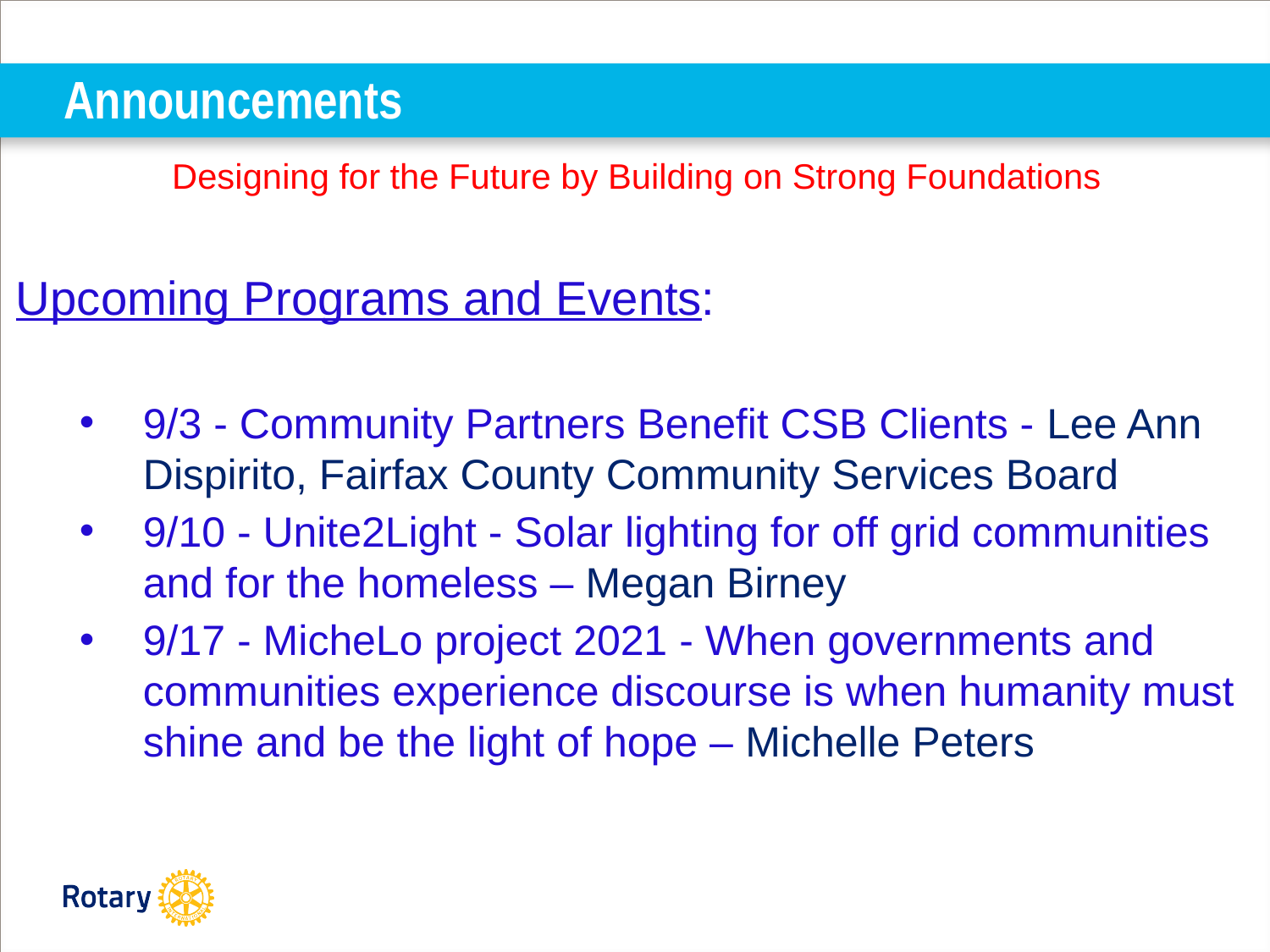

# Announcements
Designing for the Future by Building on Strong Foundations

Upcoming Programs and Events:

9/3 - Community Partners Benefit CSB Clients - Lee Ann Dispirito, Fairfax County Community Services Board
9/10 - Unite2Light - Solar lighting for off grid communities and for the homeless – Megan Birney
9/17 - MicheLo project 2021 - When governments and communities experience discourse is when humanity must shine and be the light of hope – Michelle Peters